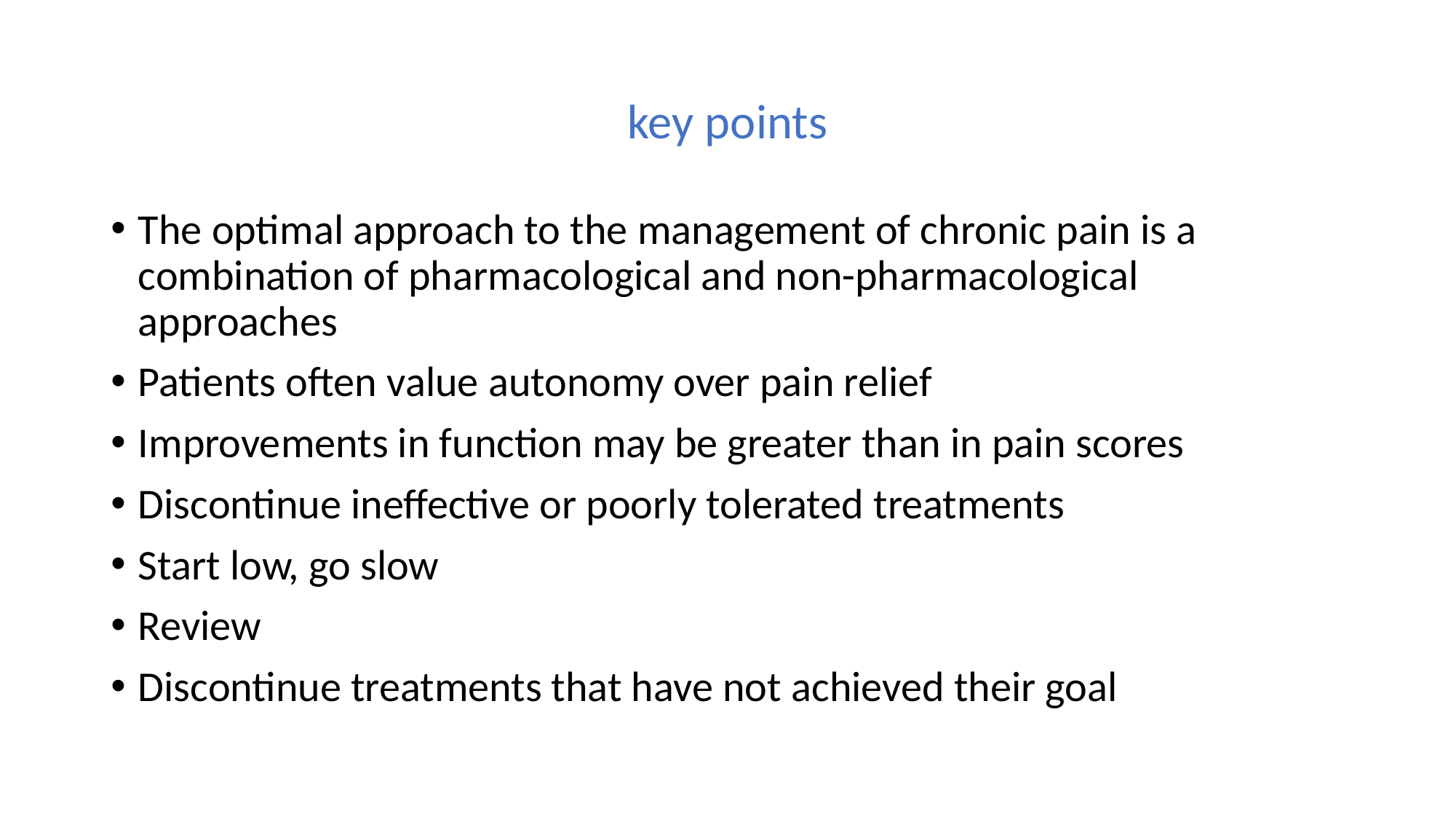

# key points
The optimal approach to the management of chronic pain is a combination of pharmacological and non-pharmacological approaches
Patients often value autonomy over pain relief
Improvements in function may be greater than in pain scores
Discontinue ineffective or poorly tolerated treatments
Start low, go slow
Review
Discontinue treatments that have not achieved their goal